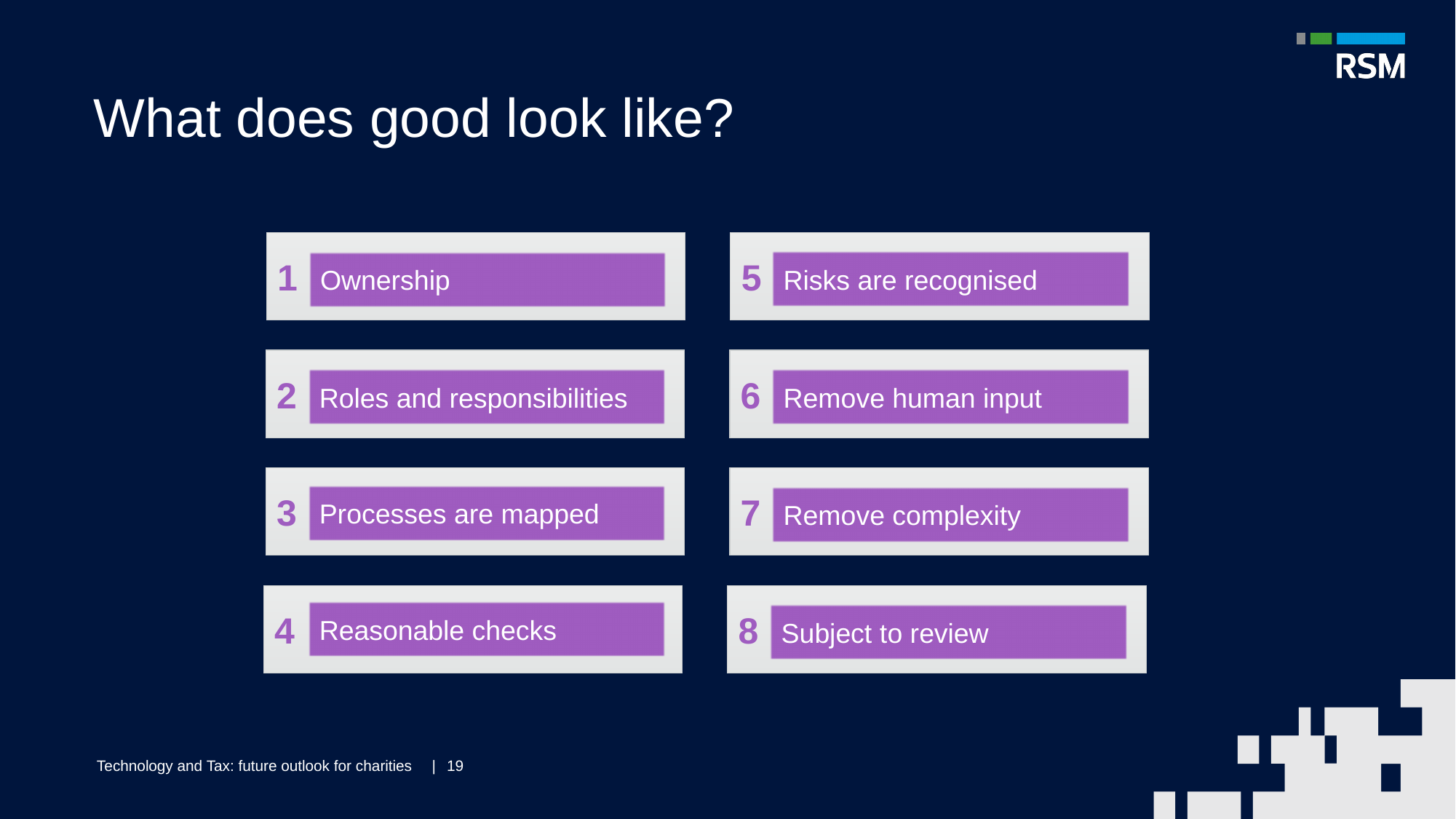

# What does good look like?

1
5
Risks are recognised
Ownership
2
6
Roles and responsibilities
Remove human input
3
7
Processes are mapped
Remove complexity
4
8
Reasonable checks
Subject to review
19